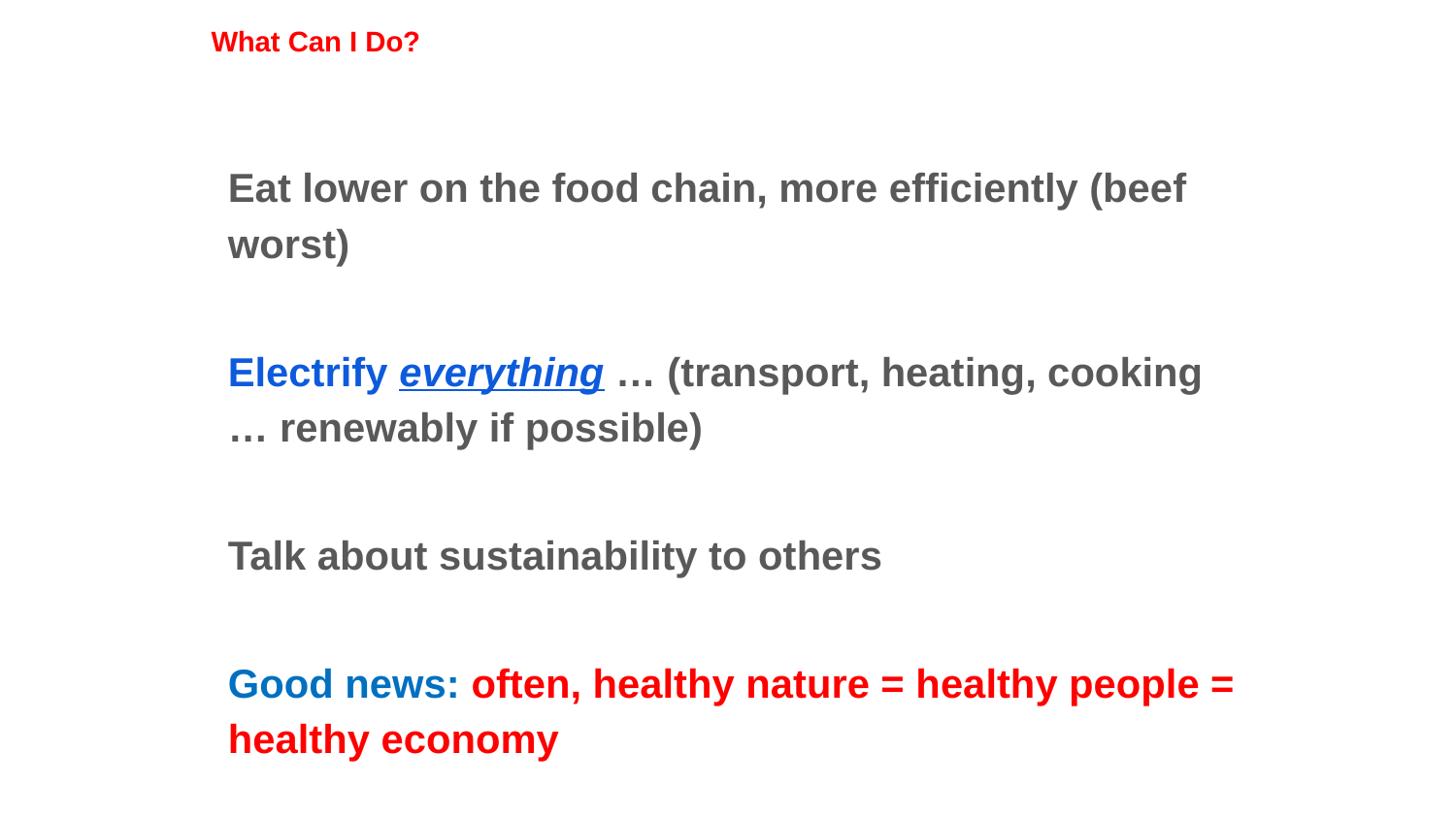

What Can I Do?
Eat lower on the food chain, more efficiently (beef worst)

Electrify everything … (transport, heating, cooking … renewably if possible)

Talk about sustainability to others

Good news: often, healthy nature = healthy people = healthy economy